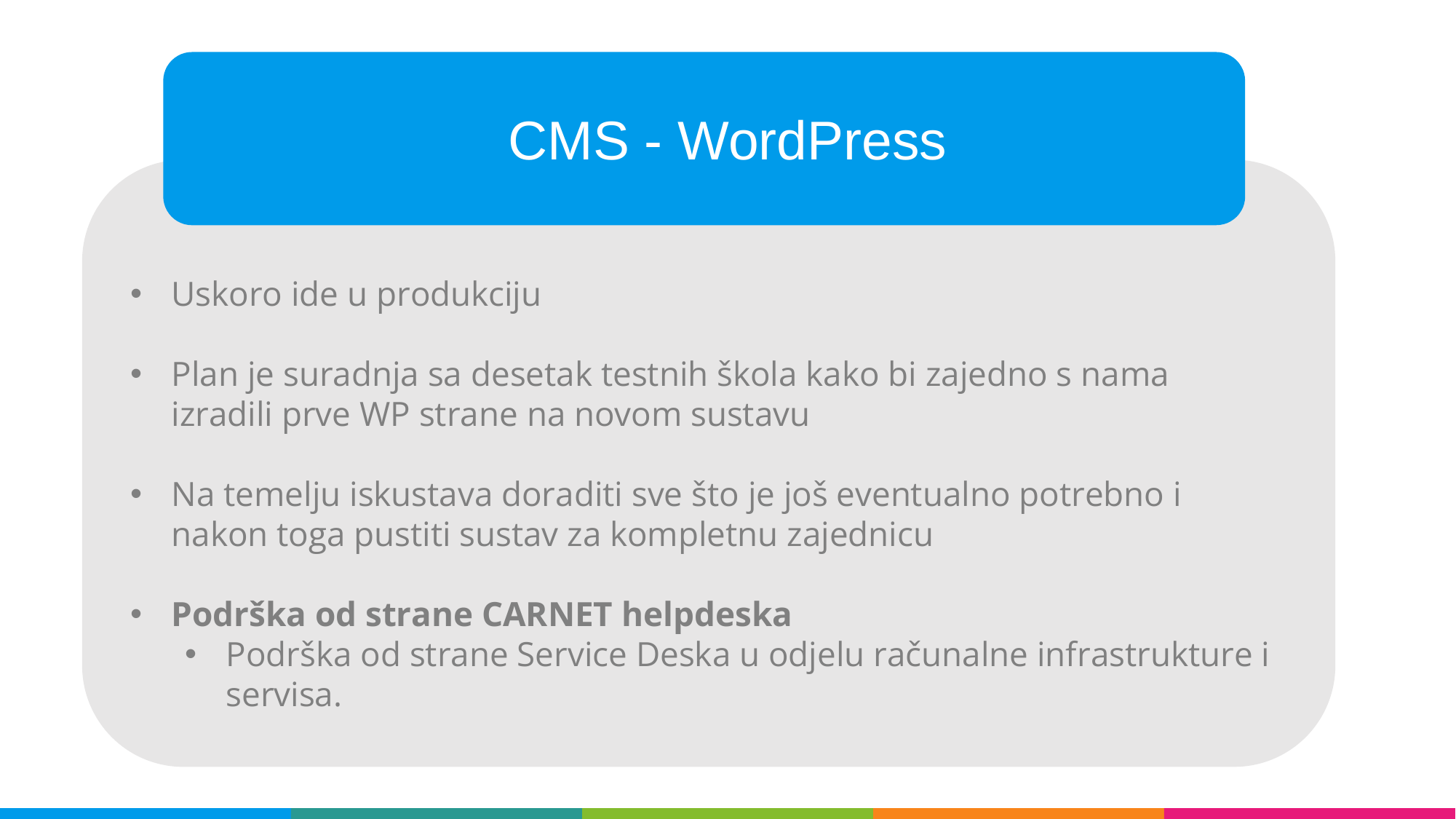

CMS - WordPress

Uskoro ide u produkciju

Plan je suradnja sa desetak testnih škola kako bi zajedno s nama izradili prve WP strane na novom sustavu

Na temelju iskustava doraditi sve što je još eventualno potrebno i nakon toga pustiti sustav za kompletnu zajednicu

Podrška od strane CARNET helpdeska
Podrška od strane Service Deska u odjelu računalne infrastrukture i servisa.​